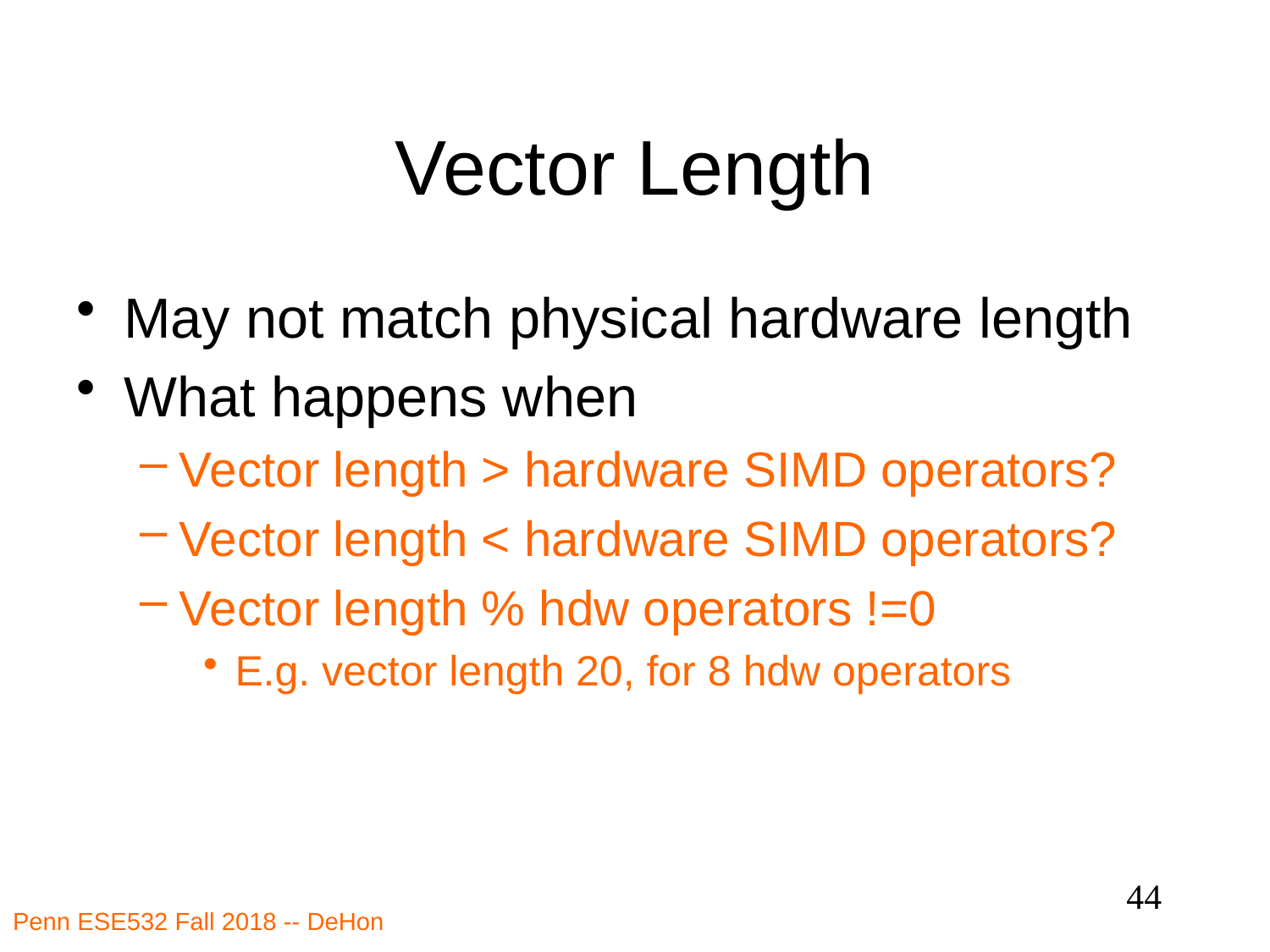

# Vector Length
May not match physical hardware length
What happens when
Vector length > hardware SIMD operators?
Vector length < hardware SIMD operators?
Vector length % hdw operators !=0
E.g. vector length 20, for 8 hdw operators
44
Penn ESE532 Fall 2018 -- DeHon